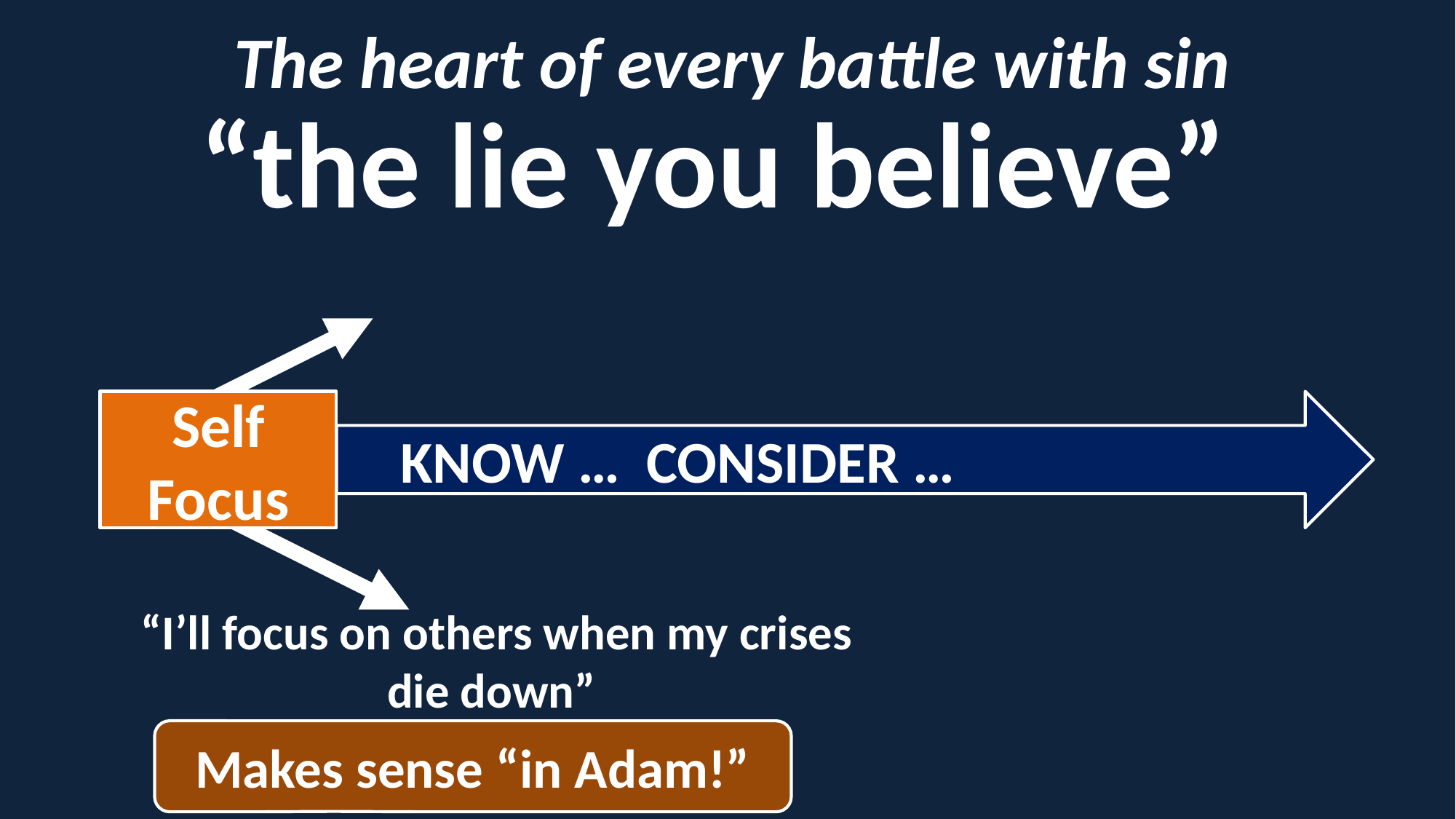

The heart of every battle with sin
“the lie you believe”
Self Focus
    KNOW …  CONSIDER …
“I’ll focus on others when my crises die down”
Makes sense “in Adam!”